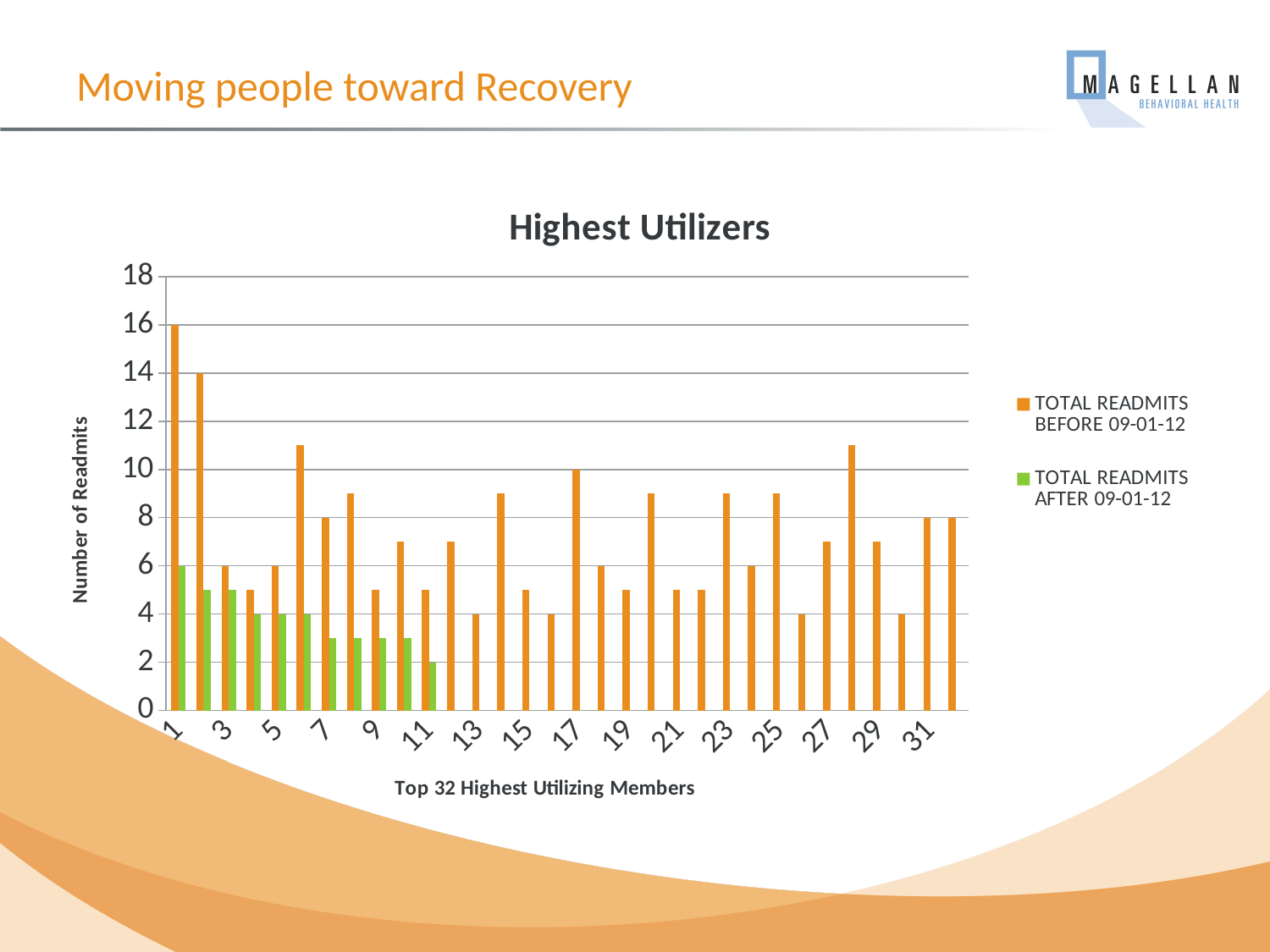

# Moving people toward Recovery

### Chart: Highest Utilizers

| Category | TOTAL READMITS  BEFORE 09-01-12 | TOTAL READMITS  AFTER 09-01-12 |
|---|---|---|